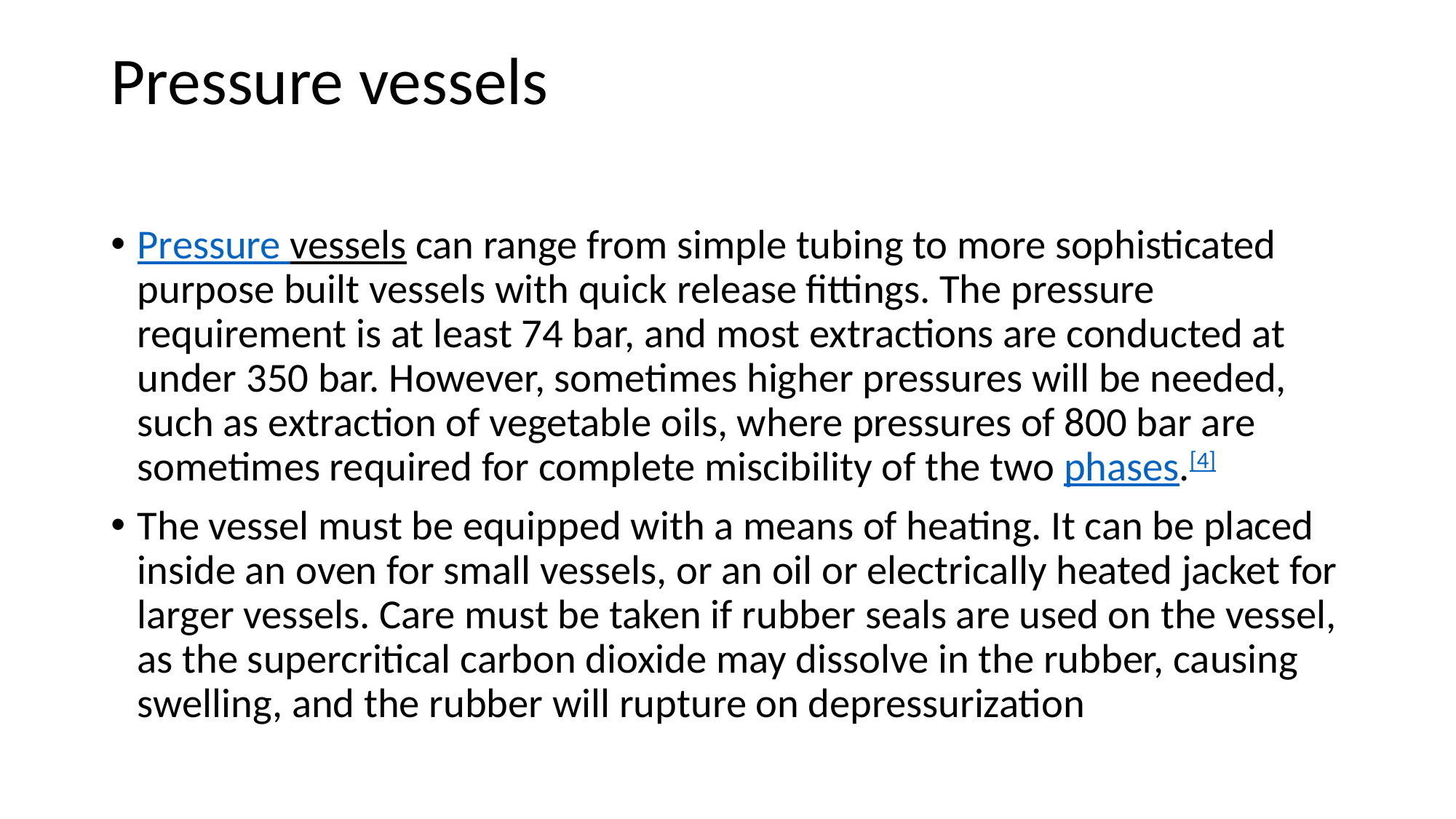

# Pressure vessels
Pressure vessels can range from simple tubing to more sophisticated purpose built vessels with quick release fittings. The pressure requirement is at least 74 bar, and most extractions are conducted at under 350 bar. However, sometimes higher pressures will be needed, such as extraction of vegetable oils, where pressures of 800 bar are sometimes required for complete miscibility of the two phases.[4]
The vessel must be equipped with a means of heating. It can be placed inside an oven for small vessels, or an oil or electrically heated jacket for larger vessels. Care must be taken if rubber seals are used on the vessel, as the supercritical carbon dioxide may dissolve in the rubber, causing swelling, and the rubber will rupture on depressurization